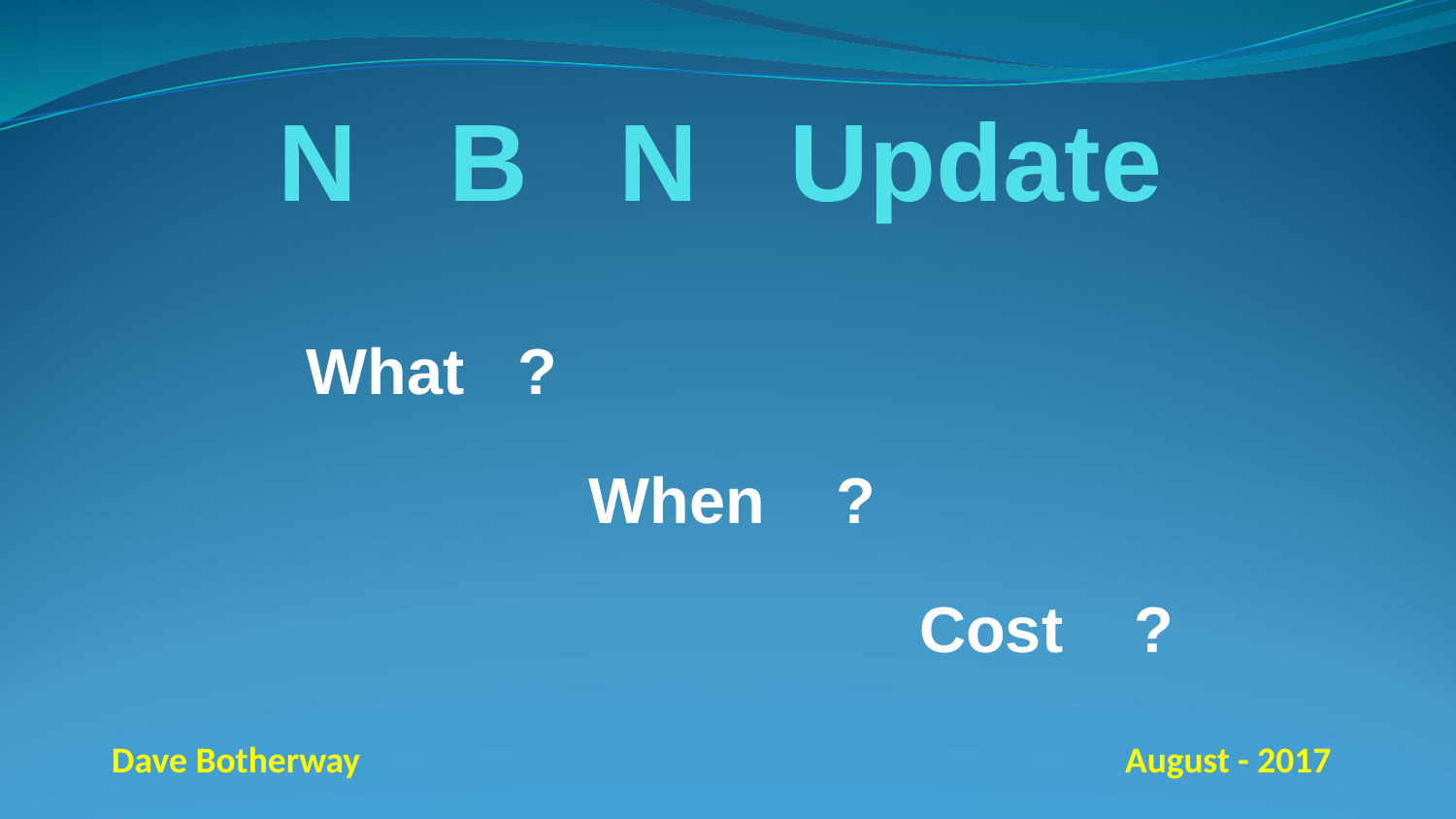

# N   B   N   Update
           What   ?
When    ?
                                   Cost    ?
Dave Botherway					                 August - 2017